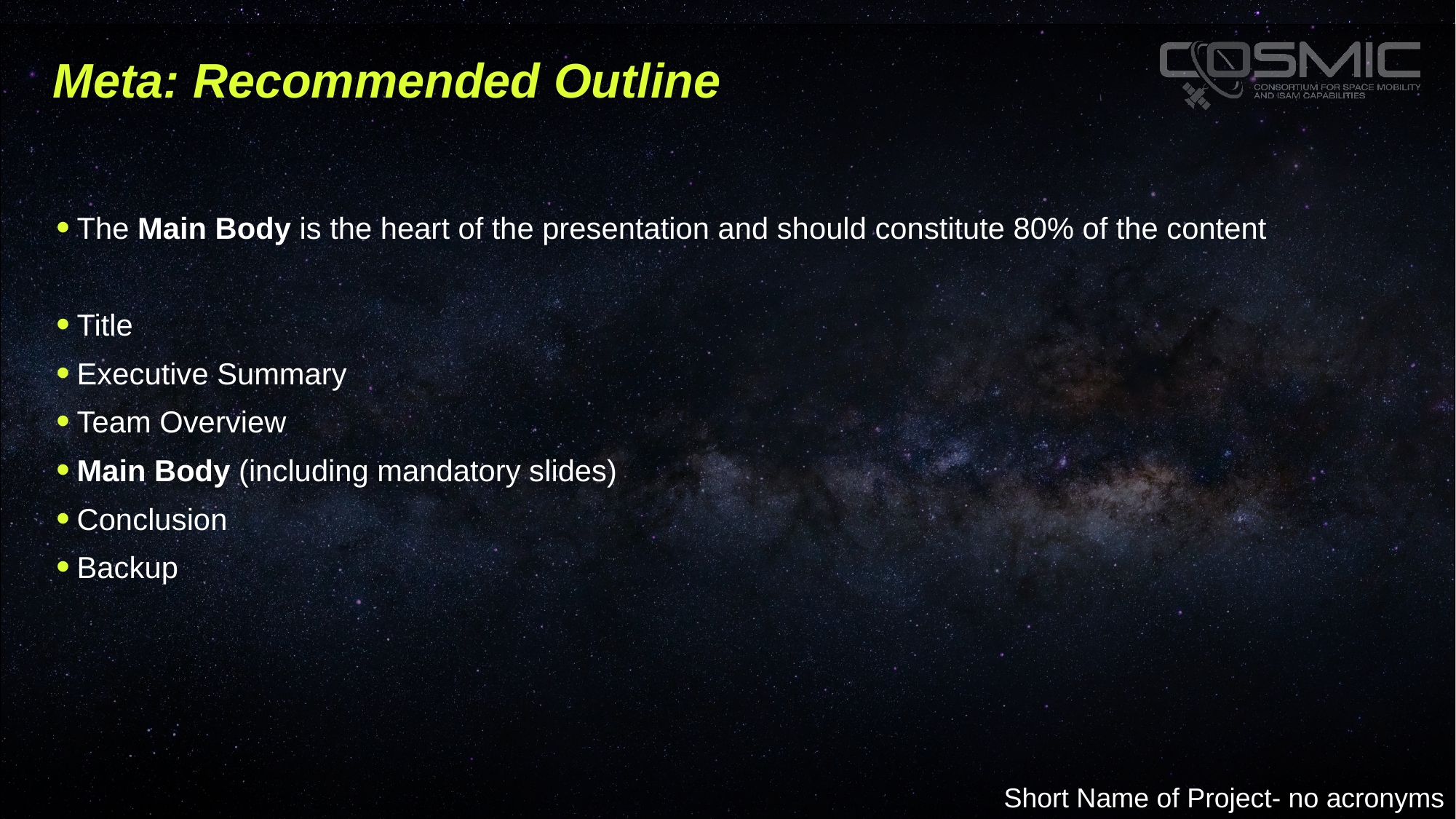

# Meta: Recommended Outline

The Main Body is the heart of the presentation and should constitute 80% of the content

Title
Executive Summary
Team Overview
Main Body (including mandatory slides)
Conclusion
Backup